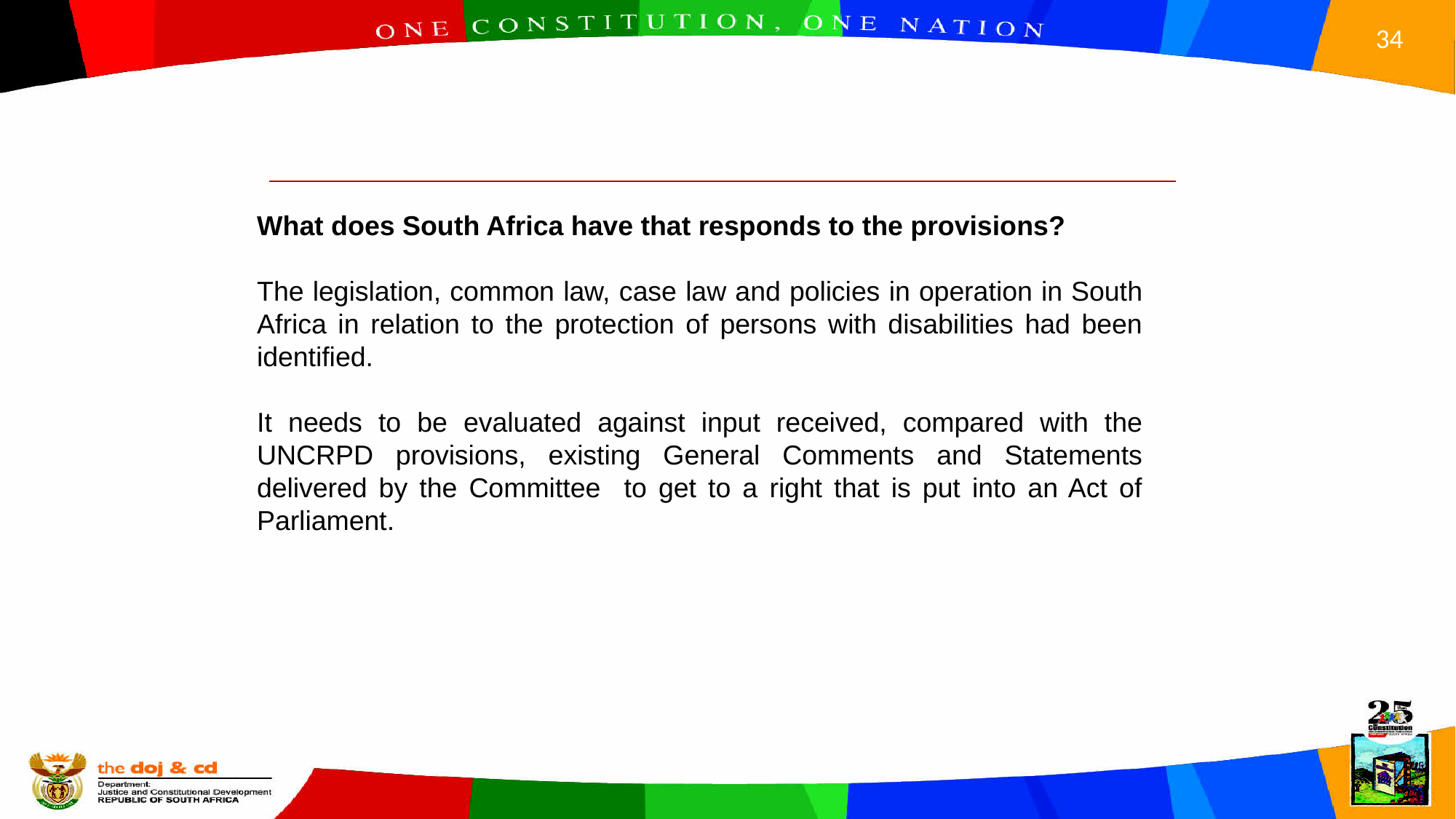

What does South Africa have that responds to the provisions?

The legislation, common law, case law and policies in operation in South Africa in relation to the protection of persons with disabilities had been identified.

It needs to be evaluated against input received, compared with the UNCRPD provisions, existing General Comments and Statements delivered by the Committee  to get to a right that is put into an Act of Parliament.